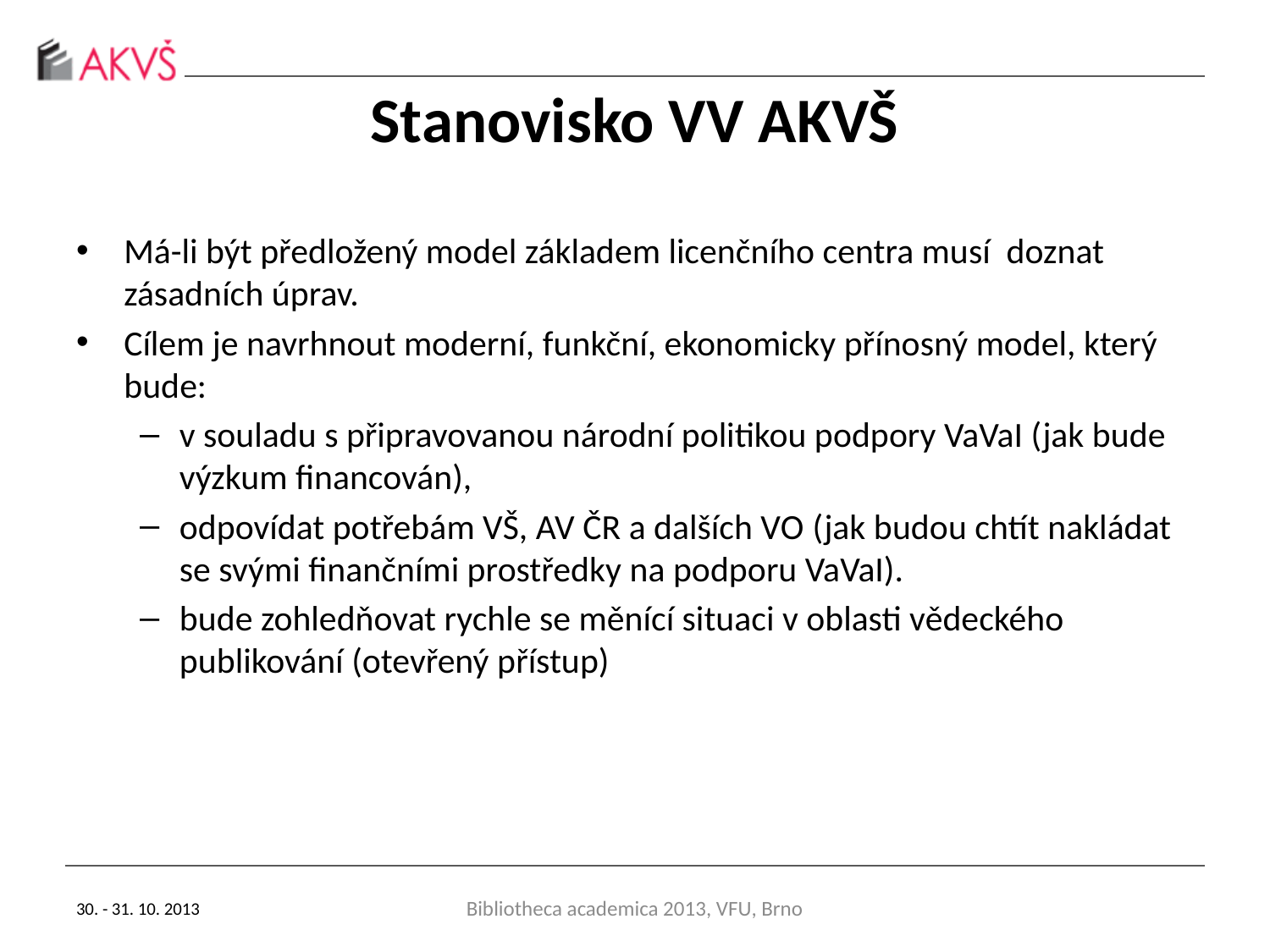

# Stanovisko VV AKVŠ
Má-li být předložený model základem licenčního centra musí  doznat zásadních úprav.
Cílem je navrhnout moderní, funkční, ekonomicky přínosný model, který bude:
v souladu s připravovanou národní politikou podpory VaVaI (jak bude výzkum financován),
odpovídat potřebám VŠ, AV ČR a dalších VO (jak budou chtít nakládat se svými finančními prostředky na podporu VaVaI).
bude zohledňovat rychle se měnící situaci v oblasti vědeckého publikování (otevřený přístup)

30. - 31. 10. 2013
Bibliotheca academica 2013, VFU, Brno